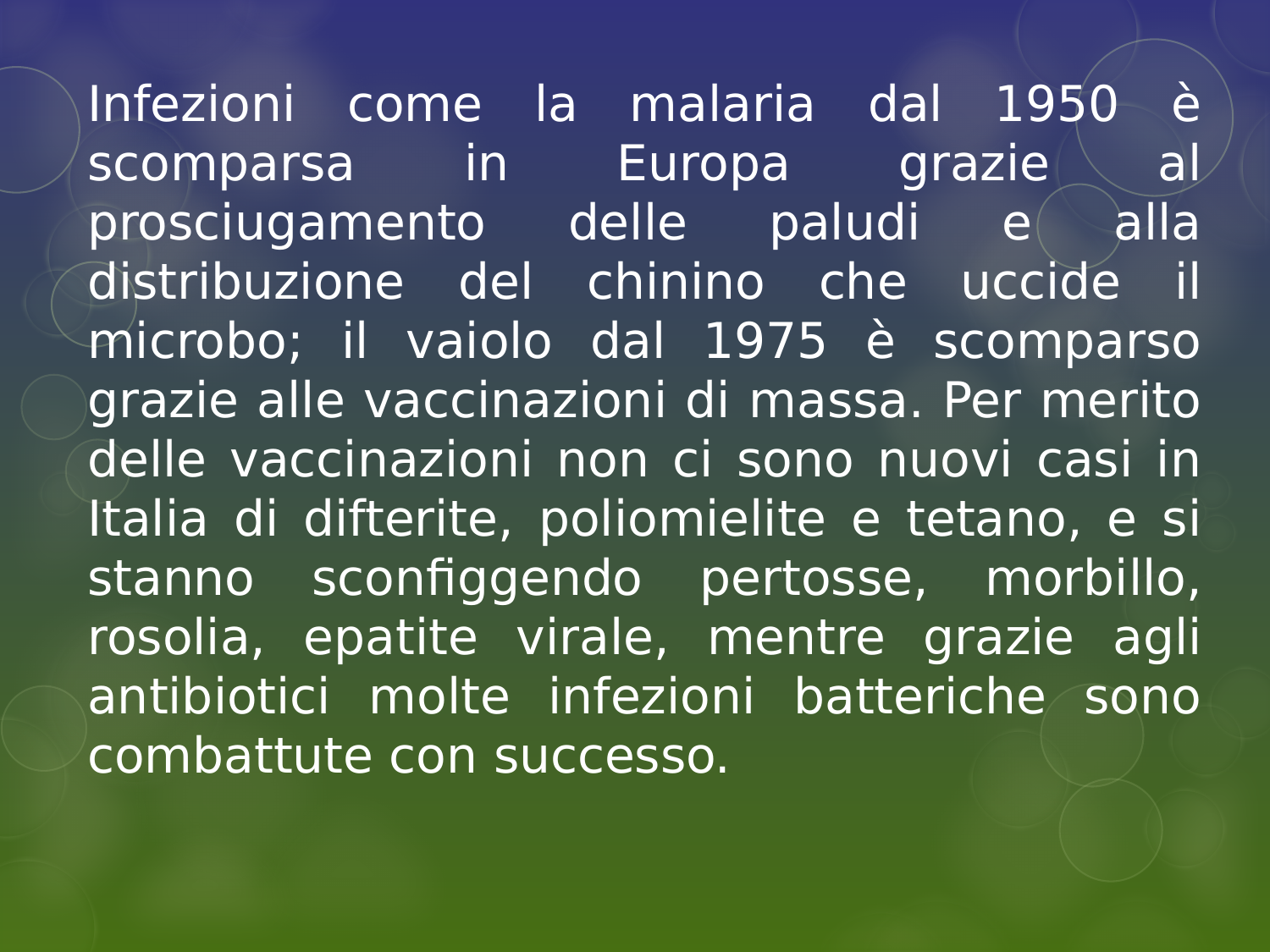

Infezioni come la malaria dal 1950 è scomparsa in Europa grazie al prosciugamento delle paludi e alla distribuzione del chinino che uccide il microbo; il vaiolo dal 1975 è scomparso grazie alle vaccinazioni di massa. Per merito delle vaccinazioni non ci sono nuovi casi in Italia di difterite, poliomielite e tetano, e si stanno sconfiggendo pertosse, morbillo, rosolia, epatite virale, mentre grazie agli antibiotici molte infezioni batteriche sono combattute con successo.